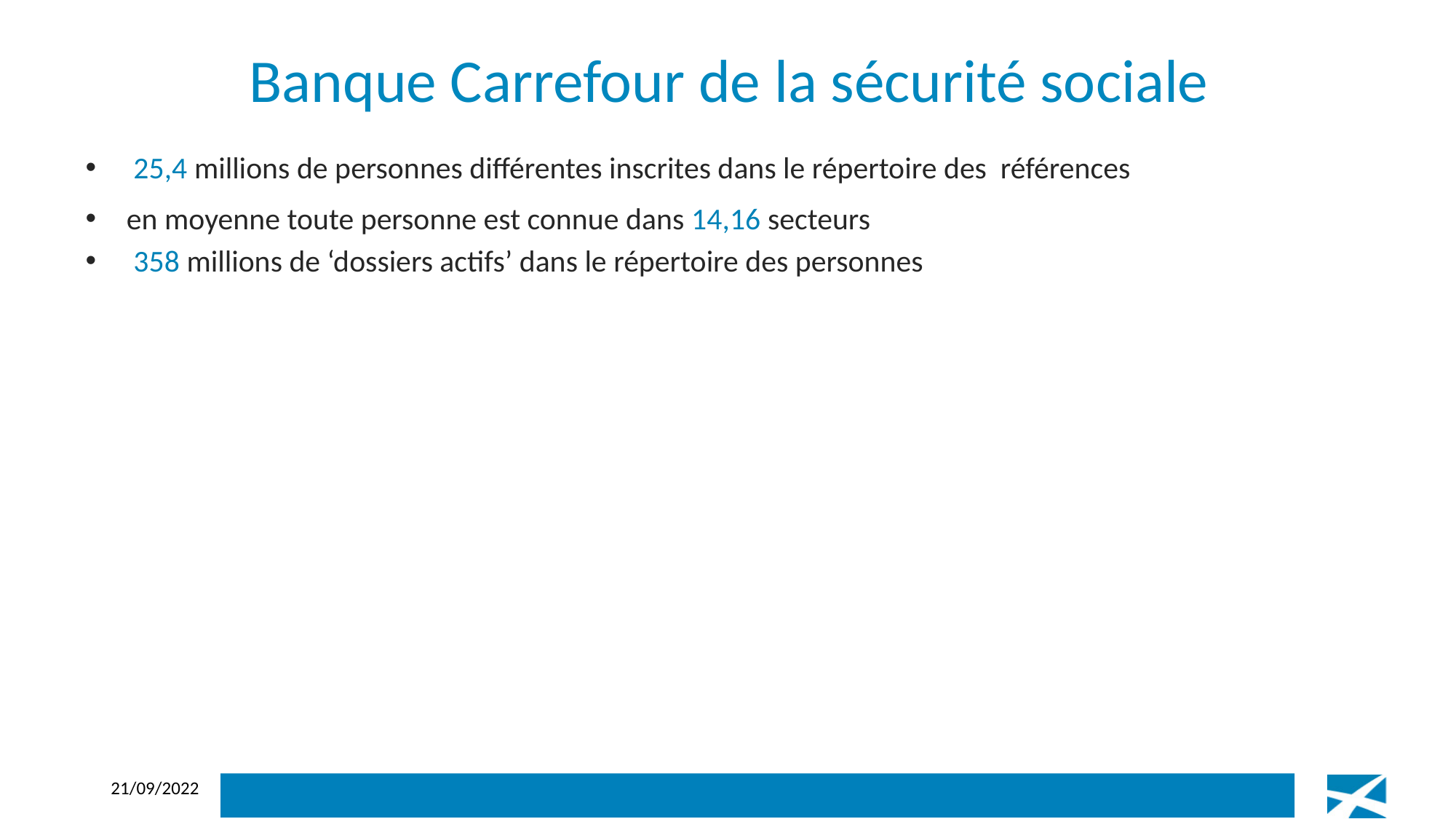

# Banque Carrefour de la sécurité sociale
 25,4 millions de personnes différentes inscrites dans le répertoire des  références

en moyenne toute personne est connue dans 14,16 secteurs
 358 millions de ‘dossiers actifs’ dans le répertoire des personnes

21/09/2022